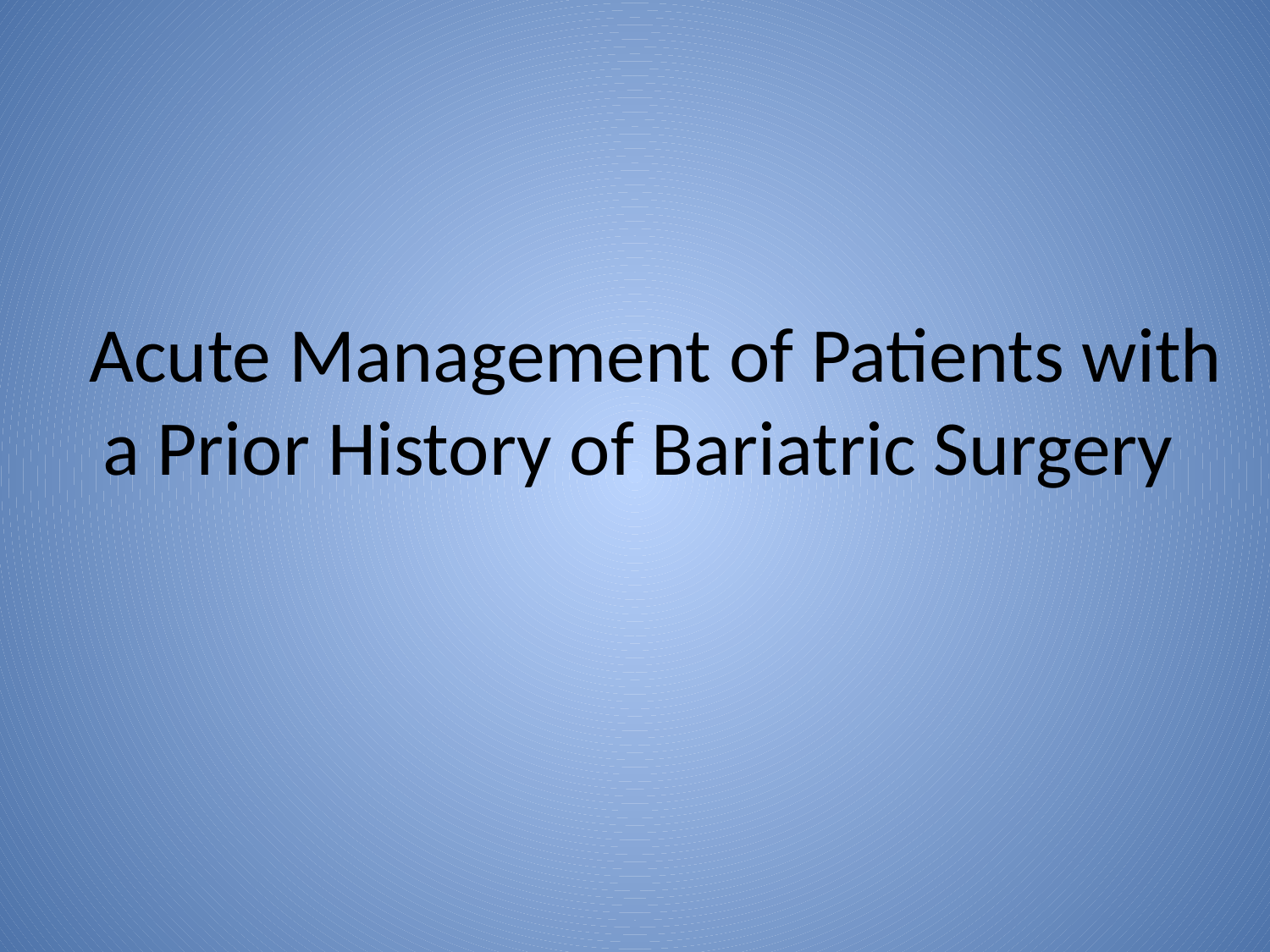

# Acute Management of Patients with a Prior History of Bariatric Surgery